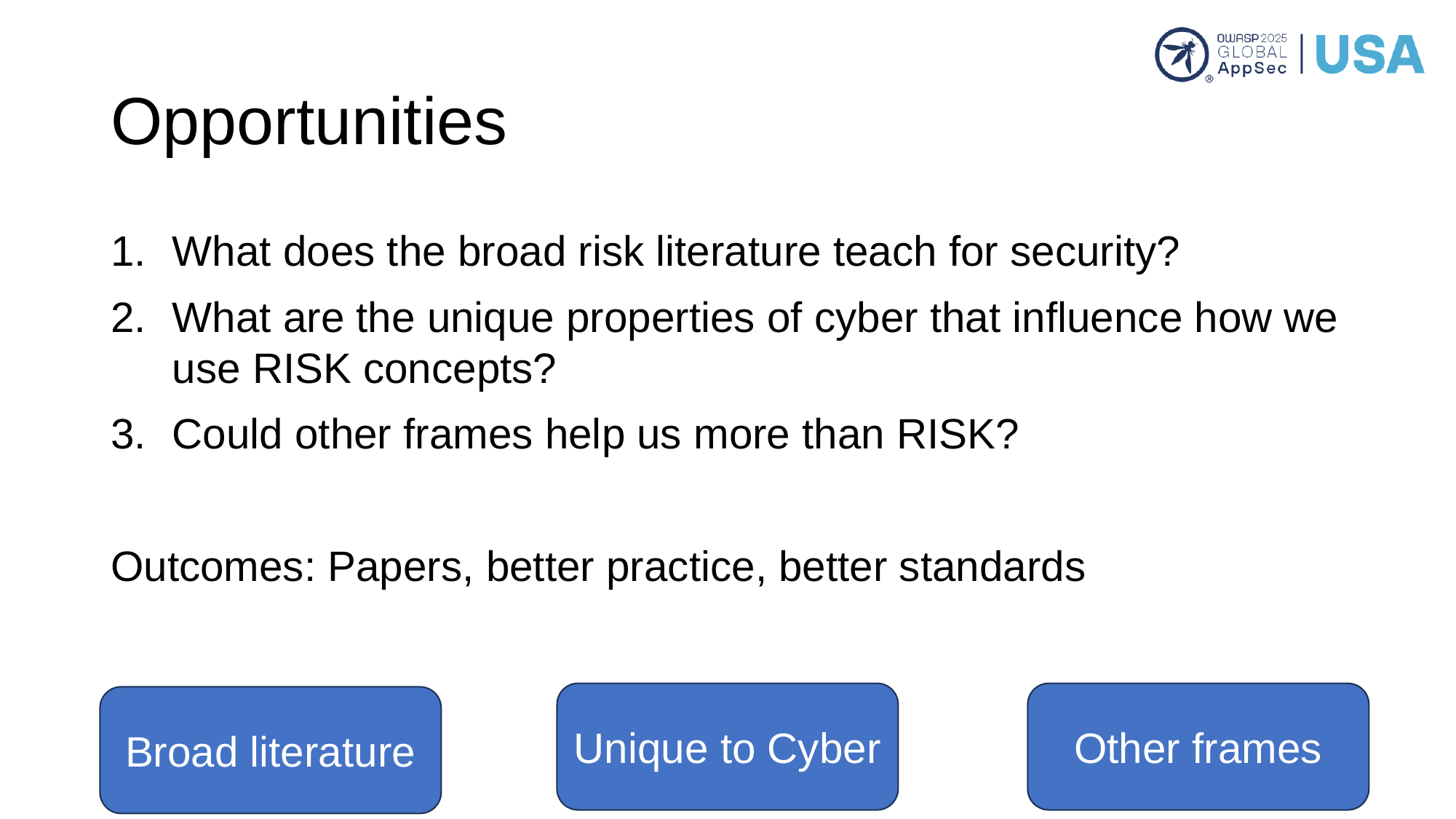

# Opportunities
What does the broad risk literature teach for security?
What are the unique properties of cyber that influence how we use RISK concepts?
Could other frames help us more than RISK?

Outcomes: Papers, better practice, better standards
Unique to Cyber
Other frames
Broad literature
48